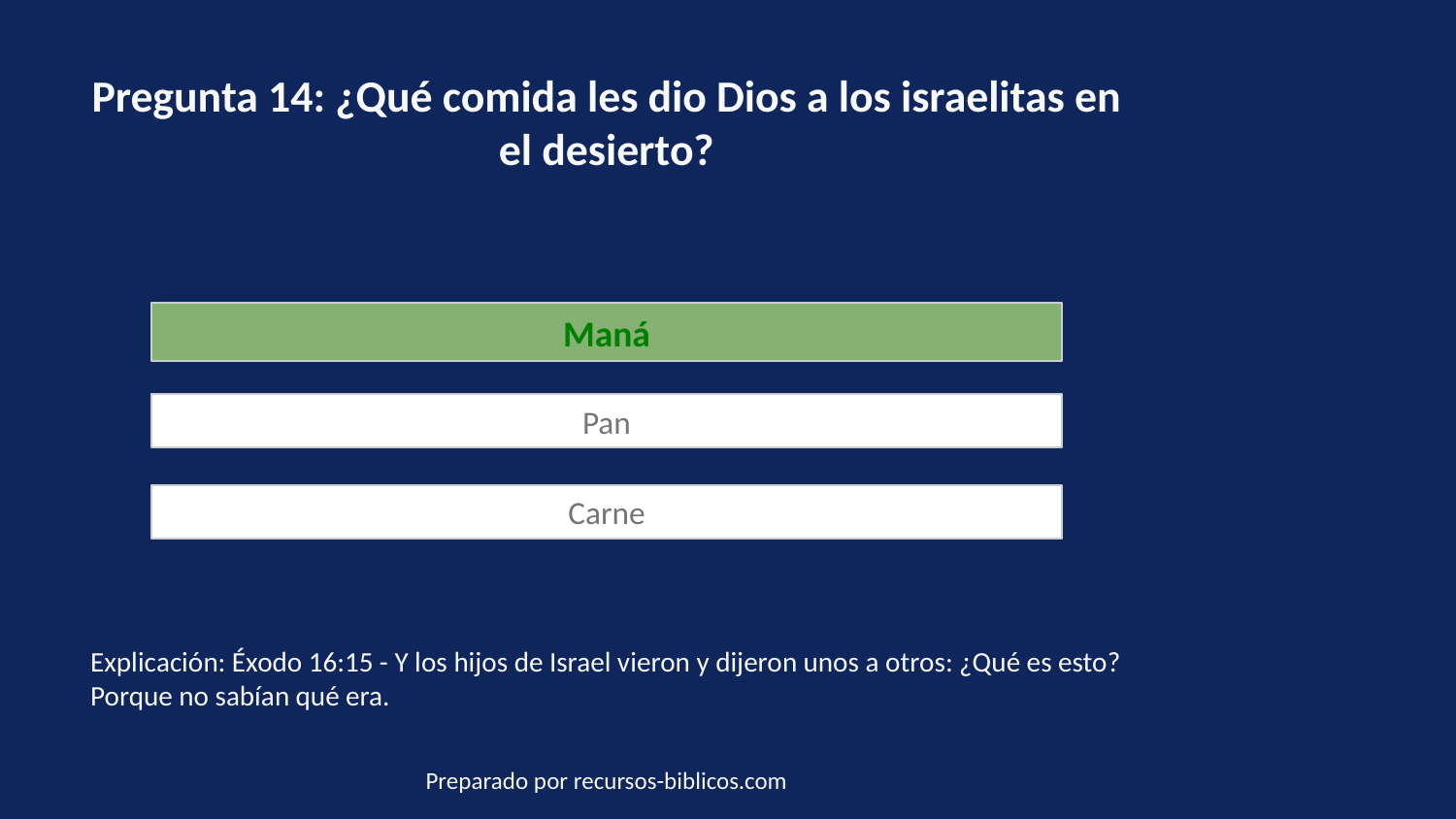

Pregunta 14: ¿Qué comida les dio Dios a los israelitas en el desierto?
Maná
Pan
Carne
Explicación: Éxodo 16:15 - Y los hijos de Israel vieron y dijeron unos a otros: ¿Qué es esto? Porque no sabían qué era.
Preparado por recursos-biblicos.com